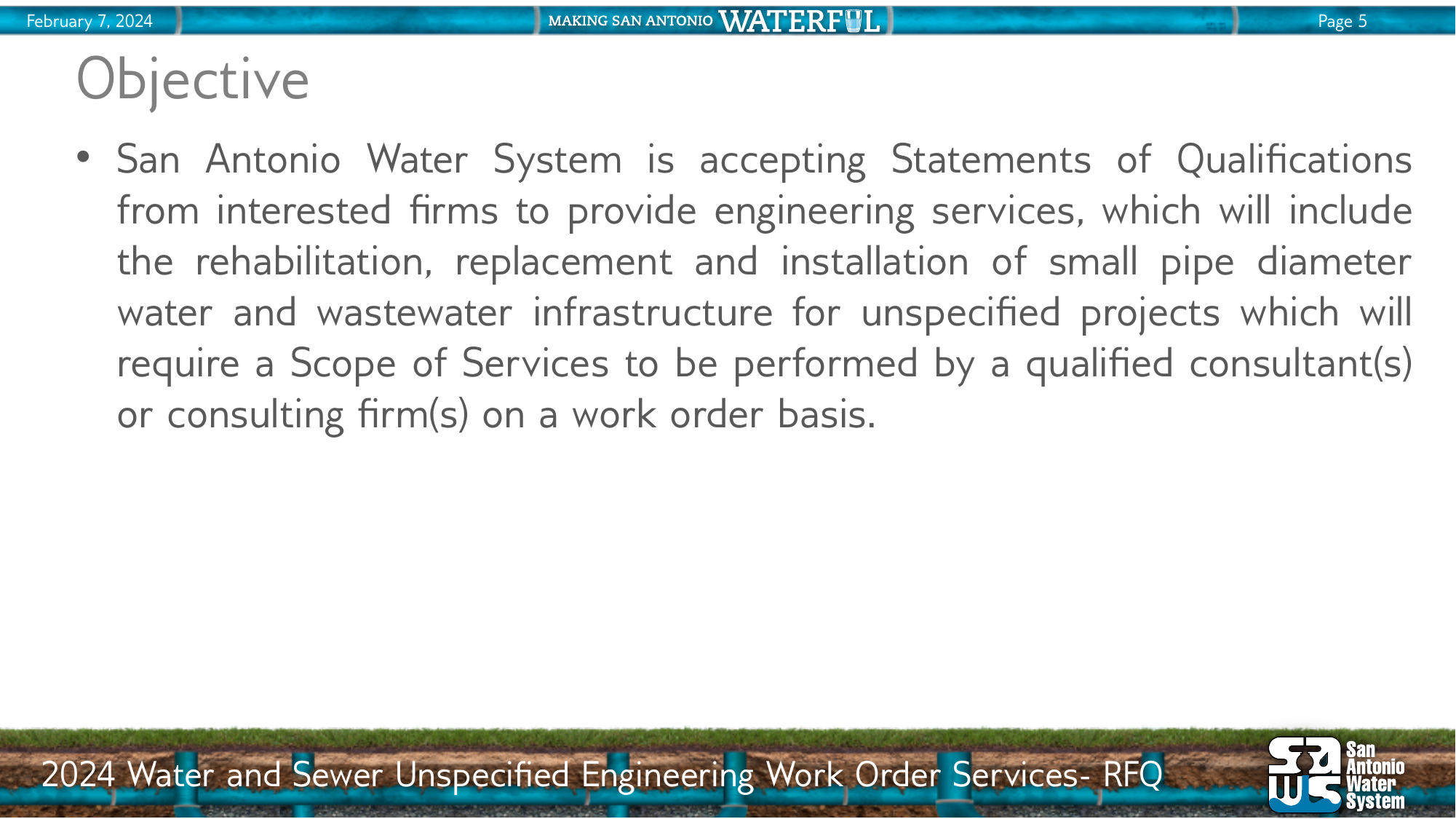

Objective
San Antonio Water System is accepting Statements of Qualifications from interested firms to provide engineering services, which will include the rehabilitation, replacement and installation of small pipe diameter water and wastewater infrastructure for unspecified projects which will require a Scope of Services to be performed by a qualified consultant(s) or consulting firm(s) on a work order basis.